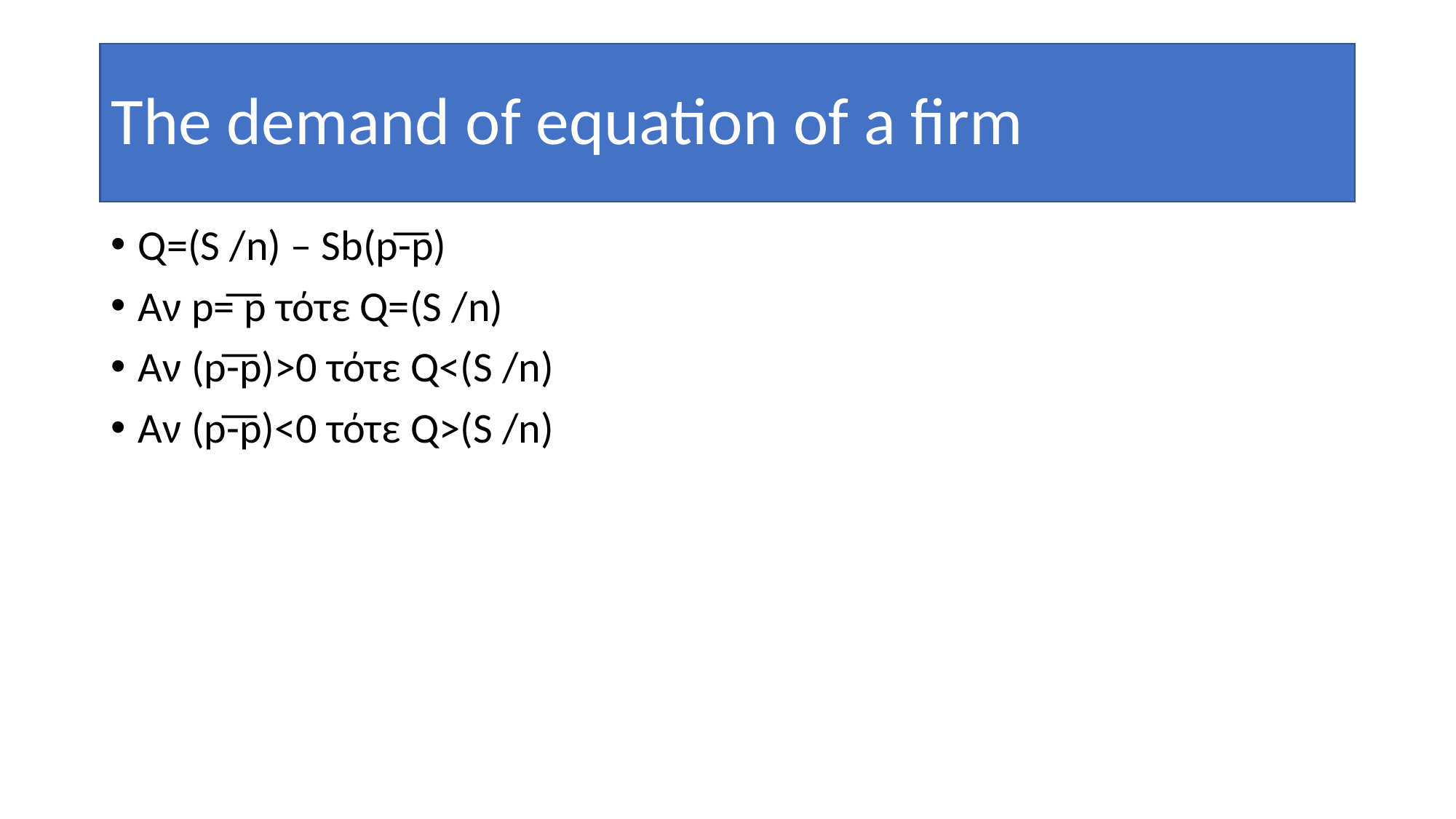

# The demand of equation of a firm
Q=(S /n) – Sb(p-͞p)
Αν p= ͞p τότε Q=(S /n)
Αν (p-͞p)>0 τότε Q<(S /n)
Αν (p-͞p)<0 τότε Q>(S /n)